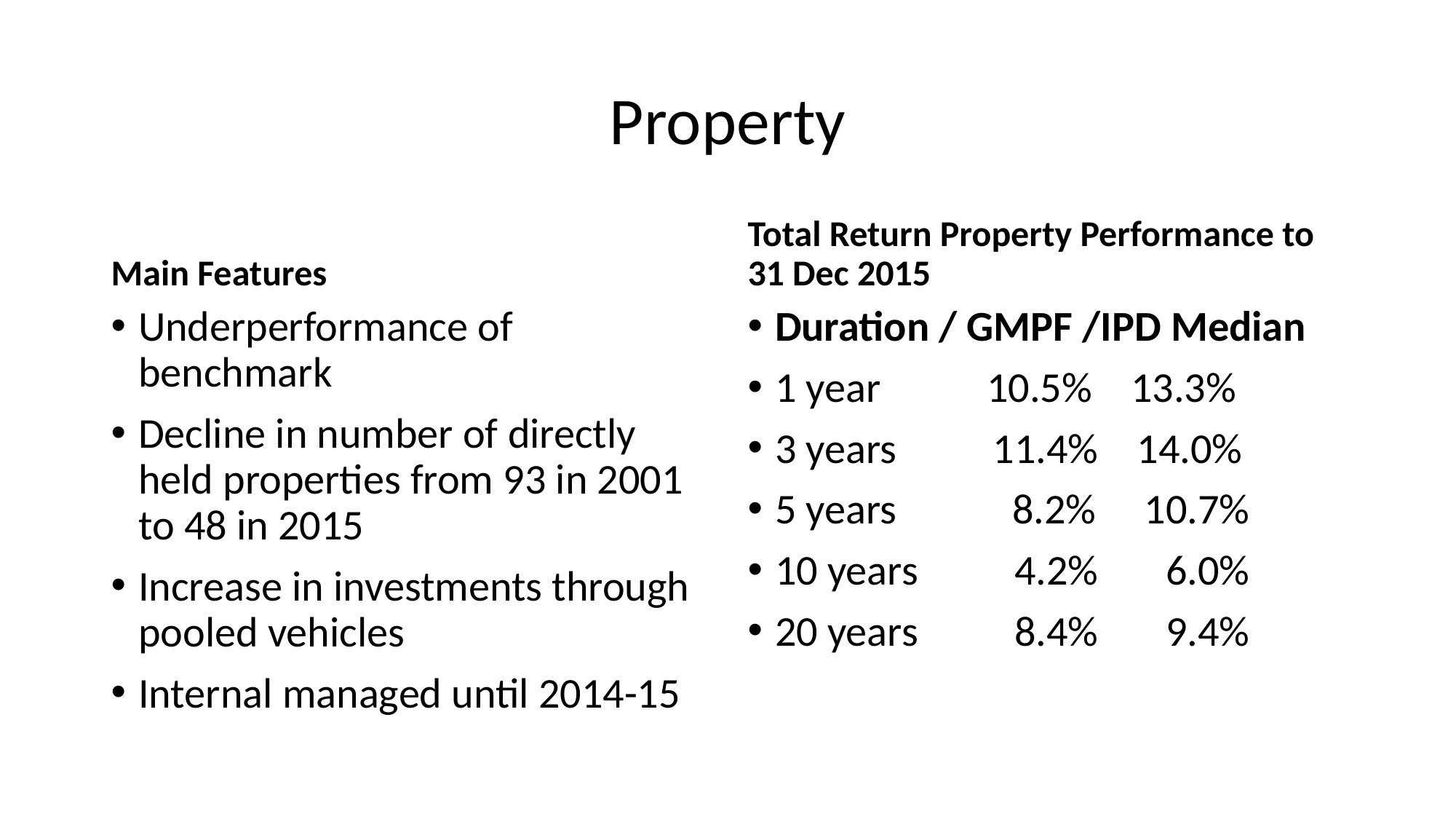

# Property
Main Features
Total Return Property Performance to 31 Dec 2015
Underperformance of benchmark
Decline in number of directly held properties from 93 in 2001 to 48 in 2015
Increase in investments through pooled vehicles
Internal managed until 2014-15
Duration / GMPF /IPD Median
1 year           10.5%    13.3%
3 years          11.4%    14.0%
5 years            8.2%     10.7%
10 years          4.2%       6.0%
20 years          8.4%       9.4%